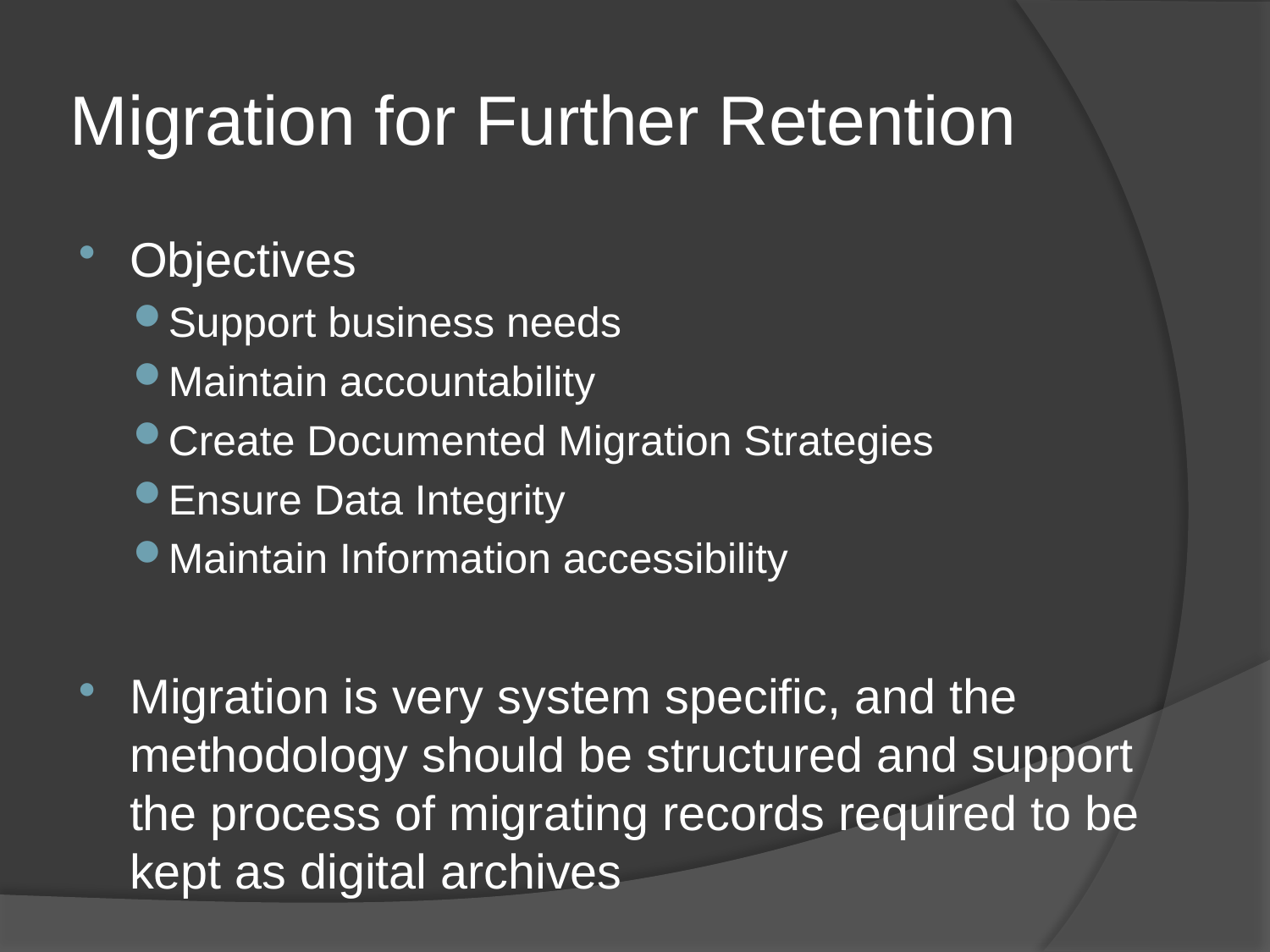

# Migration for Further Retention
Objectives
Support business needs
Maintain accountability
Create Documented Migration Strategies
Ensure Data Integrity
Maintain Information accessibility

Migration is very system specific, and the methodology should be structured and support the process of migrating records required to be kept as digital archives